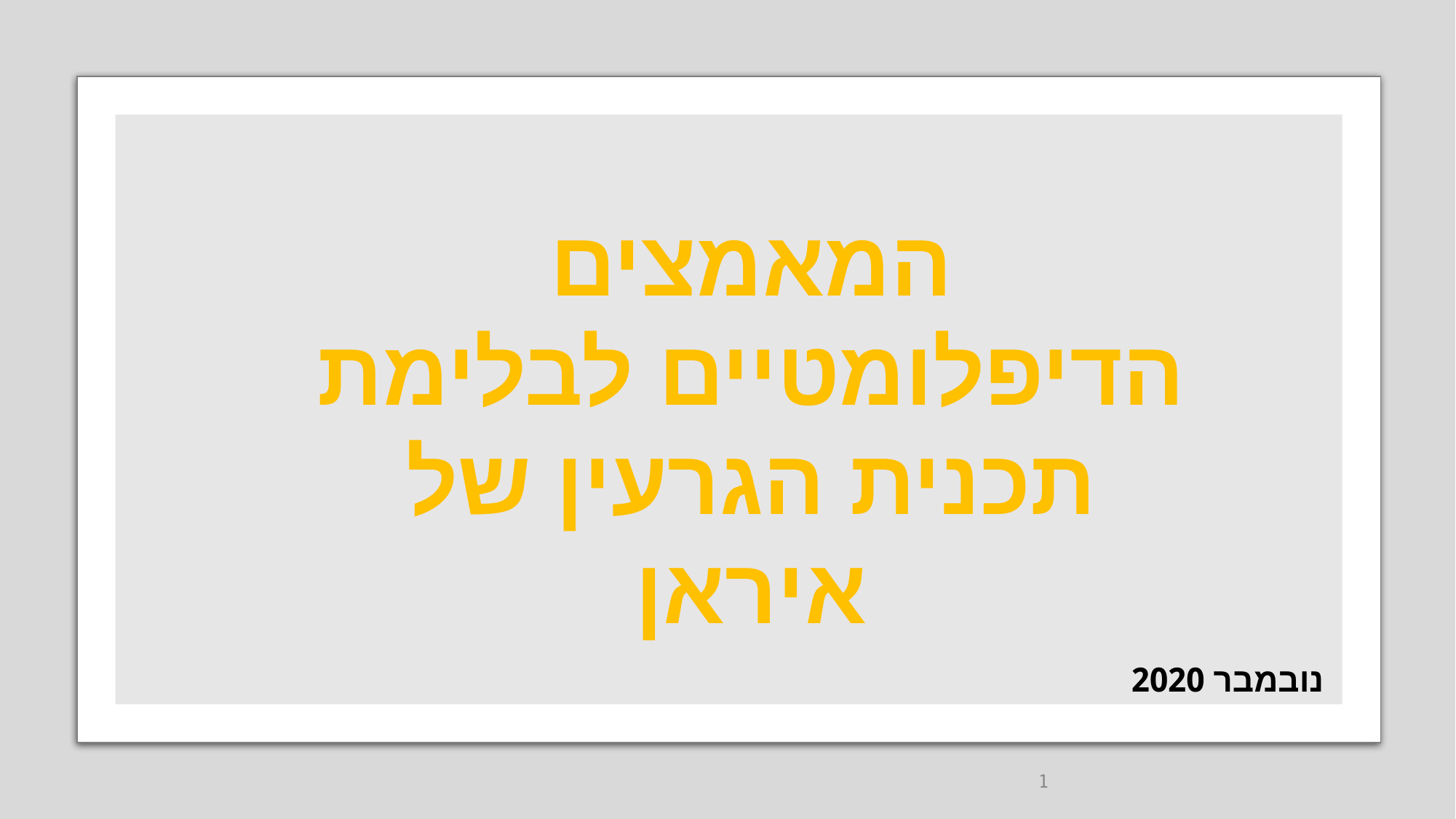

#

המאמצים הדיפלומטיים לבלימת תכנית הגרעין של איראן
נובמבר 2020
1